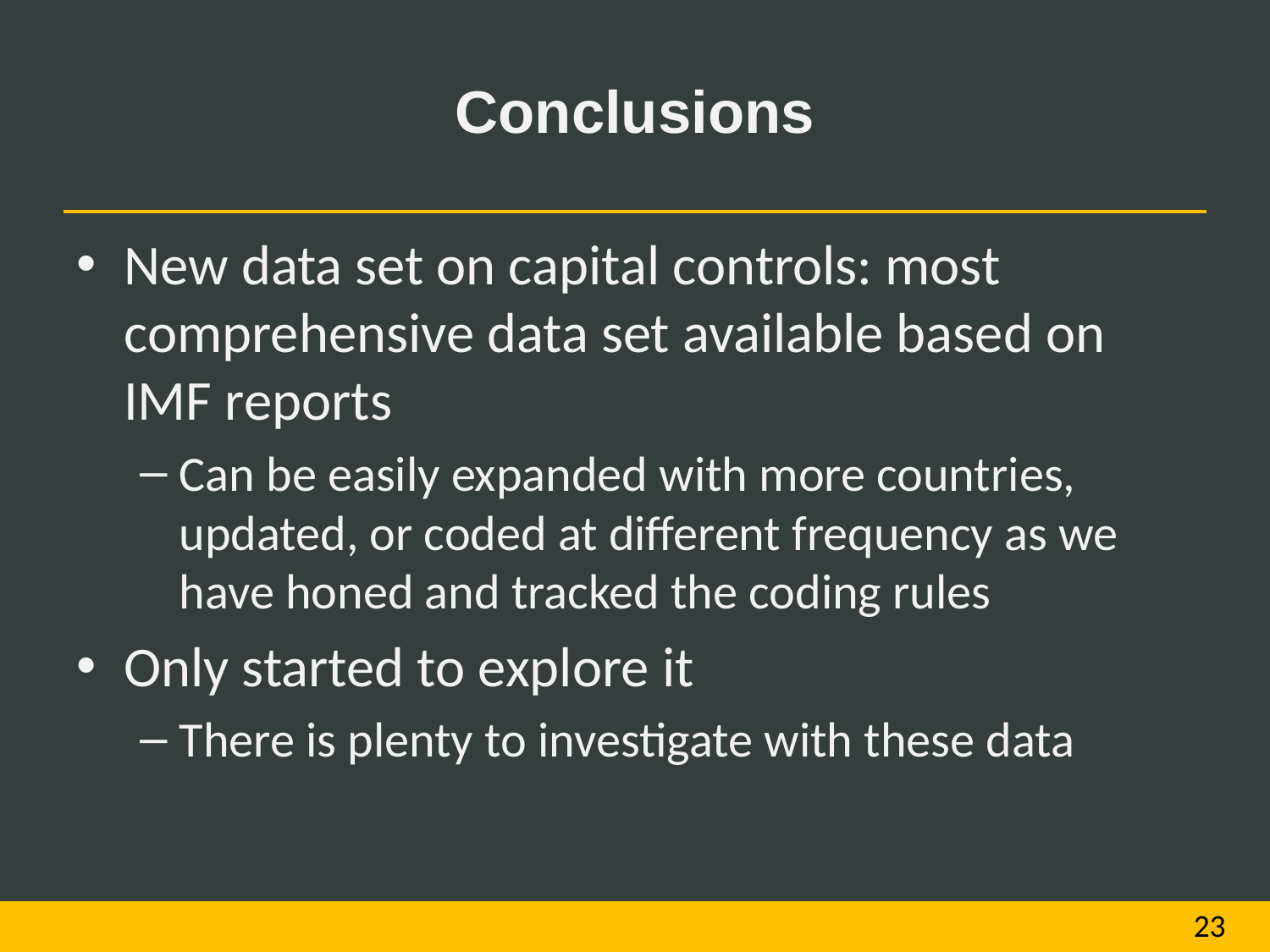

# Conclusions
New data set on capital controls: most comprehensive data set available based on IMF reports
Can be easily expanded with more countries, updated, or coded at different frequency as we have honed and tracked the coding rules
Only started to explore it
There is plenty to investigate with these data
23